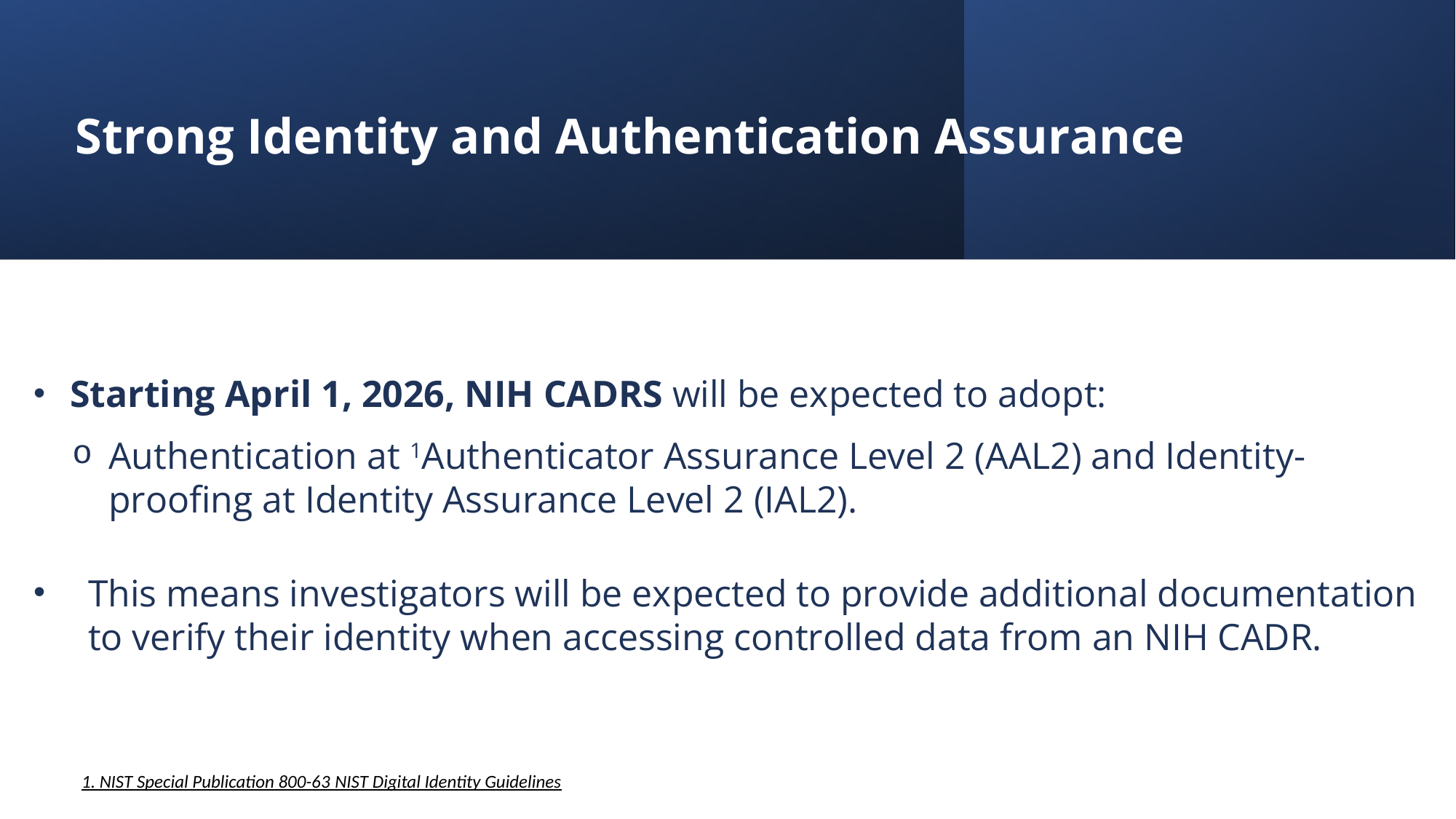

Strong Identity and Authentication Assurance
Starting April 1, 2026, NIH CADRS will be expected to adopt:
Authentication at 1Authenticator Assurance Level 2 (AAL2) and Identity-proofing at Identity Assurance Level 2 (IAL2).

This means investigators will be expected to provide additional documentation to verify their identity when accessing controlled data from an NIH CADR.

1. NIST Special Publication 800-63 NIST Digital Identity Guidelines